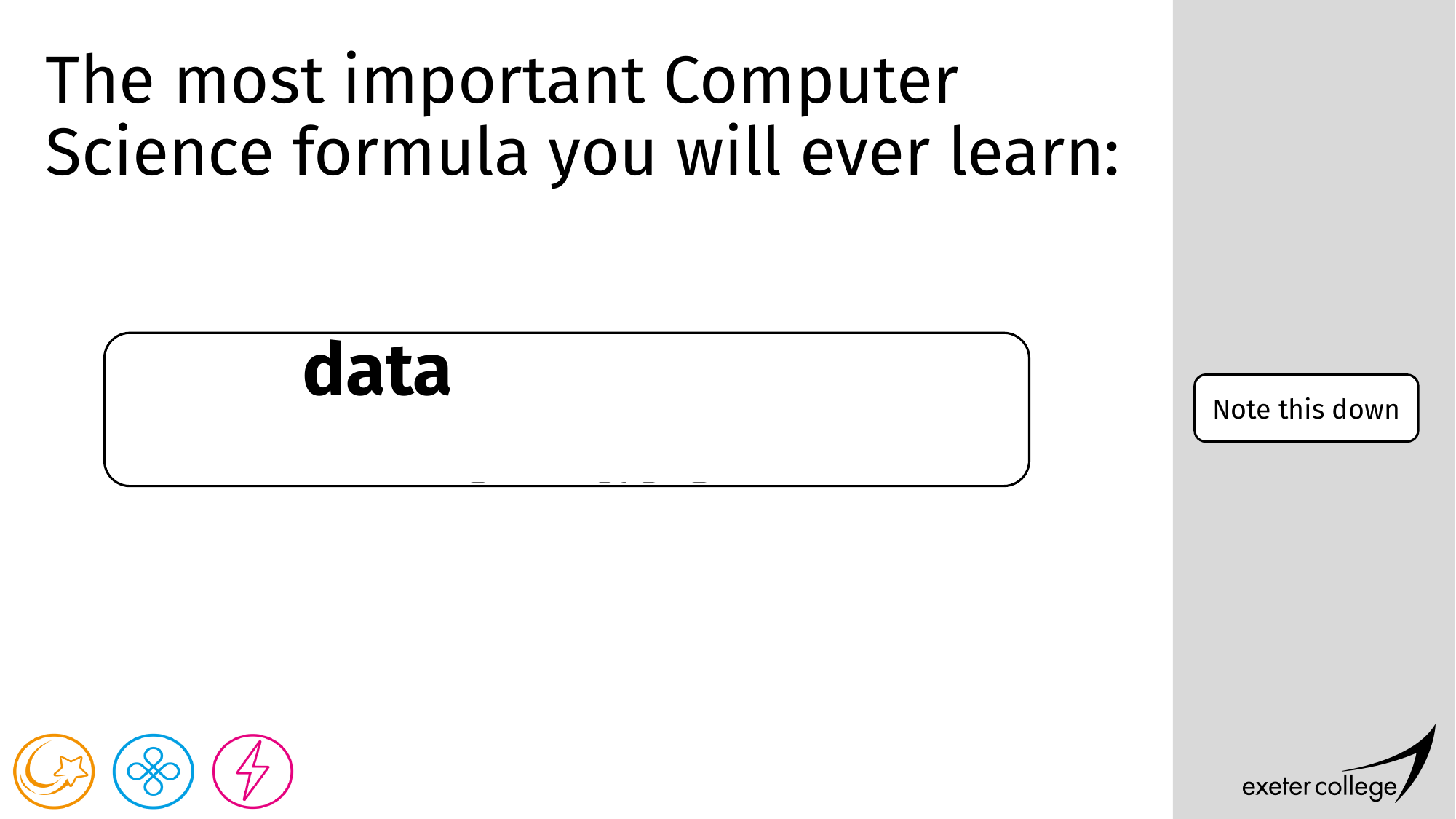

# The most important Computer Science formula you will ever learn:
data + context = information

Note this down